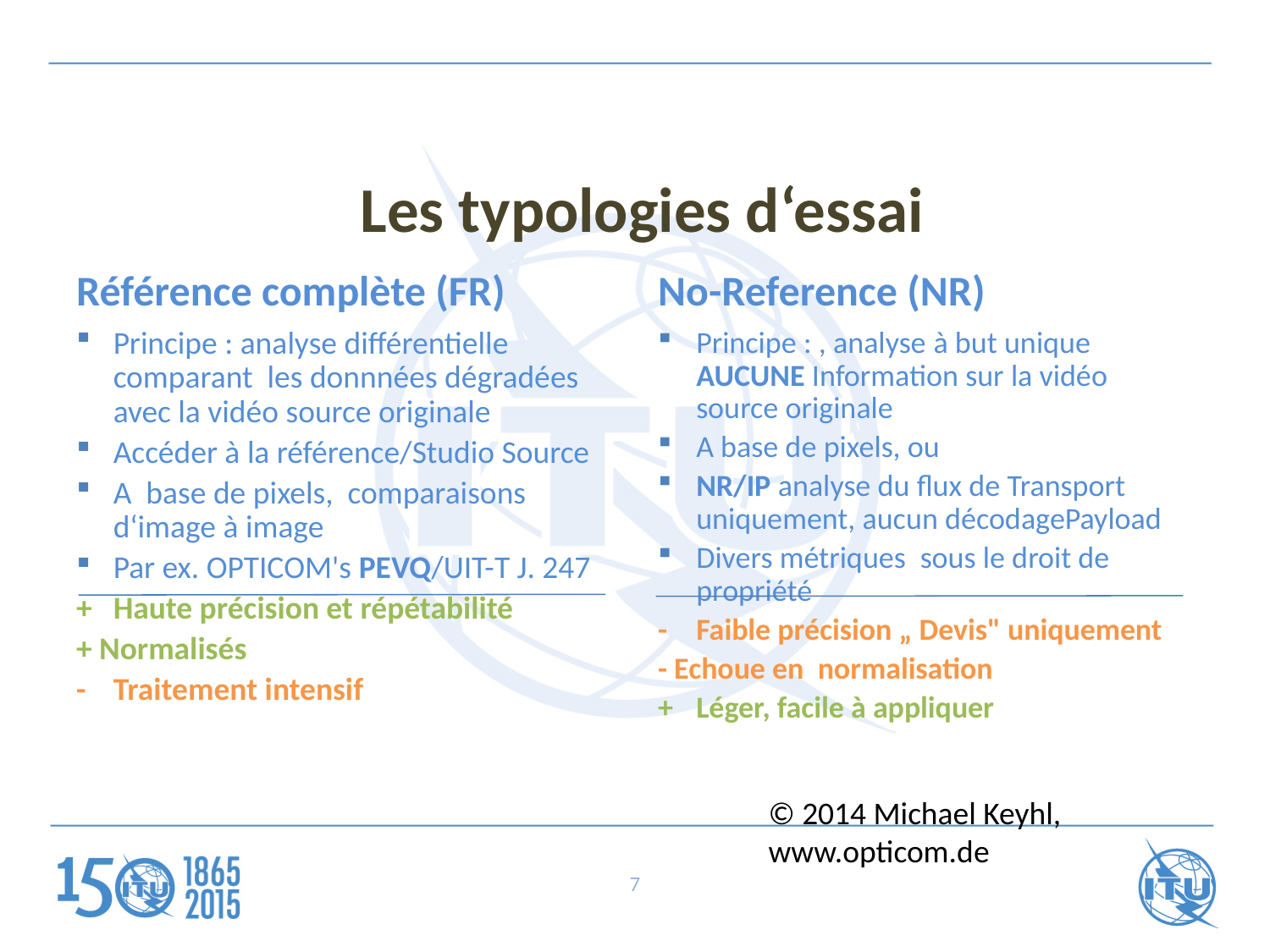

# Les typologies d‘essai
Référence complète (FR)
No-Reference (NR)
Principe : analyse différentielle comparant  les donnnées dégradées avec la vidéo source originale
Accéder à la référence/Studio Source
A  base de pixels,  comparaisons  d‘image à image
Par ex. OPTICOM's PEVQ/UIT-T J. 247
+	Haute précision et répétabilité
+ Normalisés
-	Traitement intensif

Principe : , analyse à but unique
AUCUNE Information sur la vidéo source originale
A base de pixels, ou
NR/IP analyse du flux de Transport  uniquement, aucun décodagePayload
Divers métriques  sous le droit de propriété
-	Faible précision „ Devis" uniquement
- Echoue en  normalisation
+	Léger, facile à appliquer

© 2014 Michael Keyhl, www.opticom.de
7